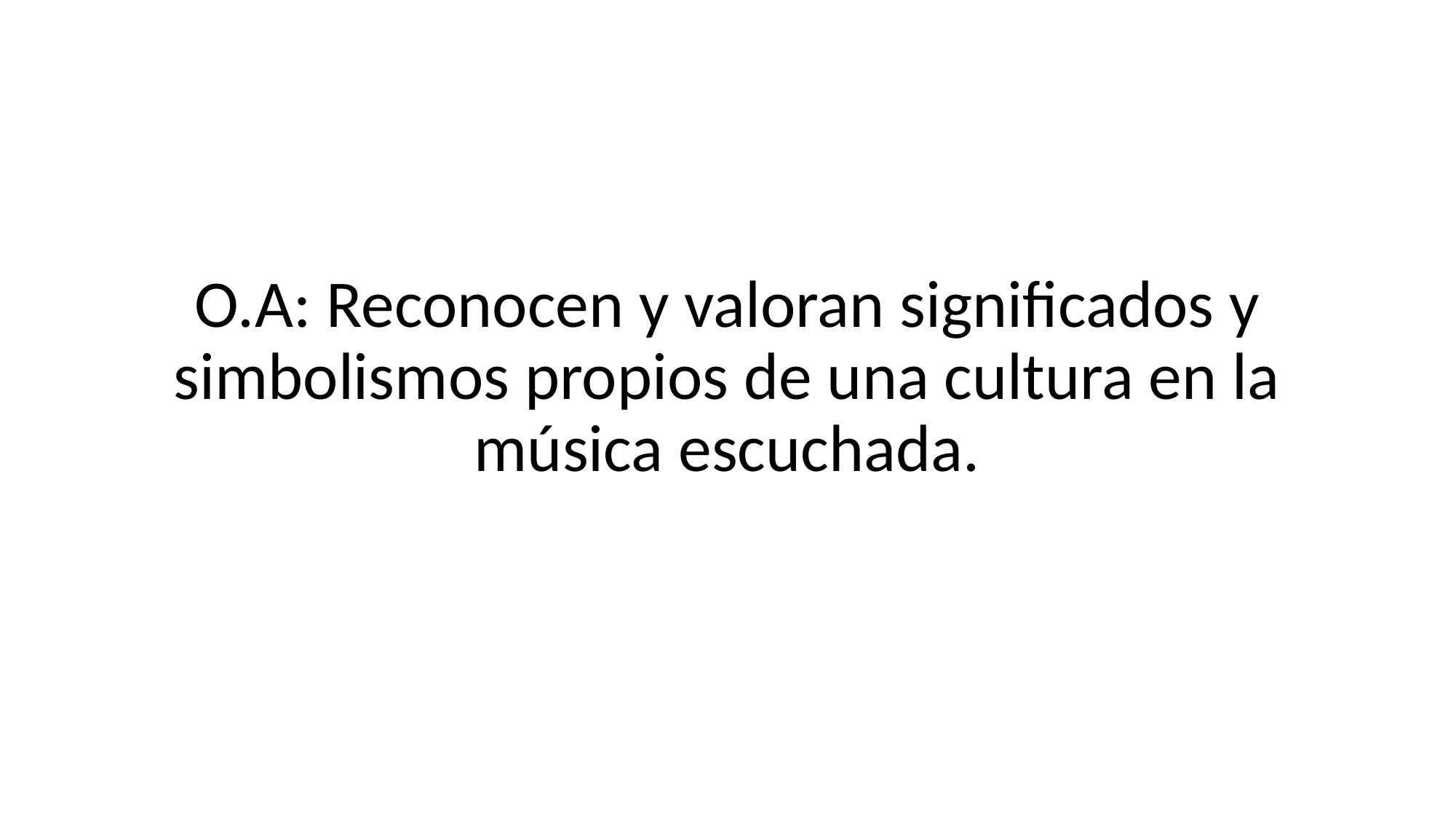

# O.A: Reconocen y valoran significados y simbolismos propios de una cultura en la música escuchada.